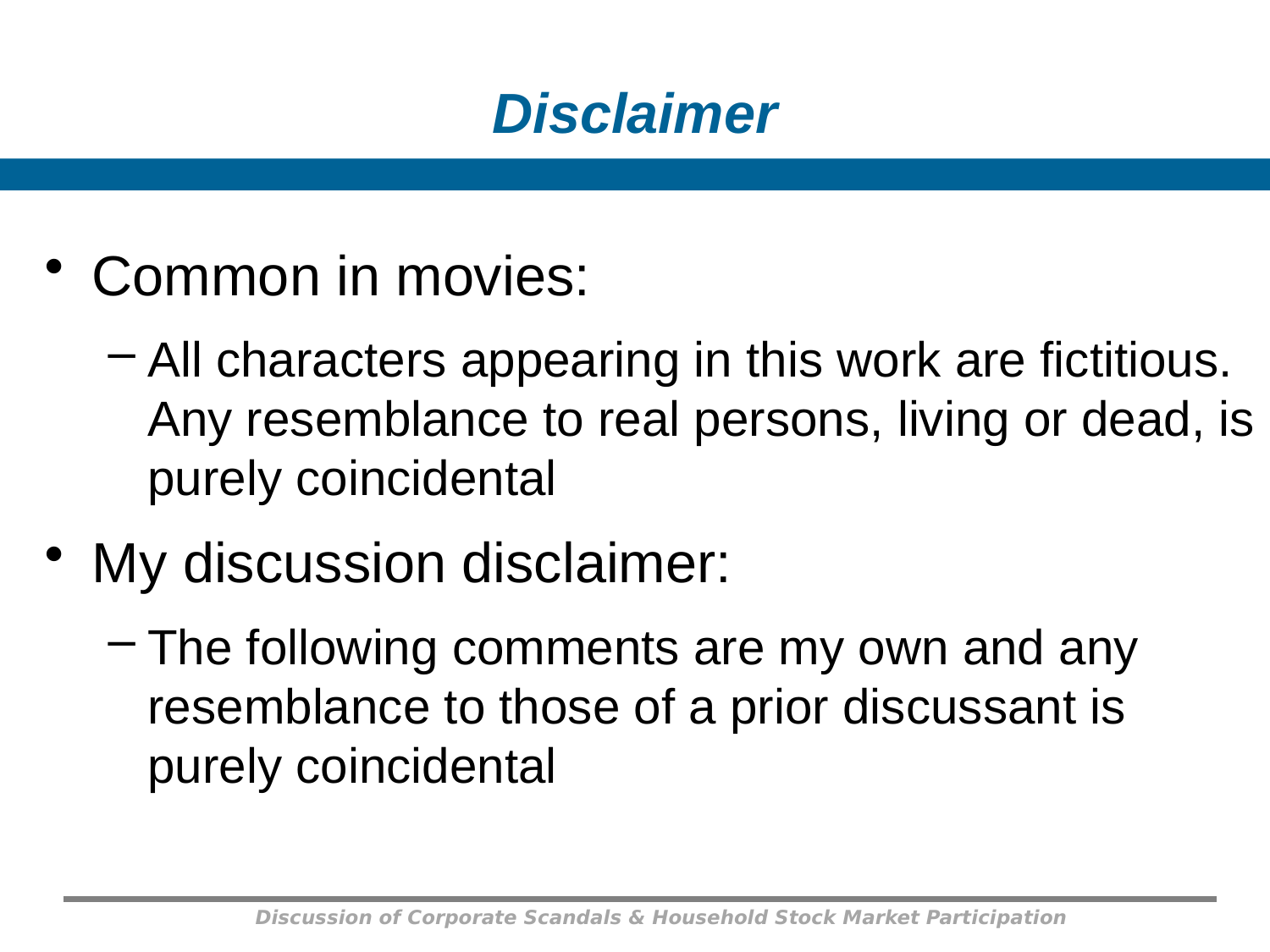

# Disclaimer
Common in movies:
All characters appearing in this work are fictitious. Any resemblance to real persons, living or dead, is purely coincidental
My discussion disclaimer:
The following comments are my own and any resemblance to those of a prior discussant is purely coincidental
Discussion of Corporate Scandals & Household Stock Market Participation